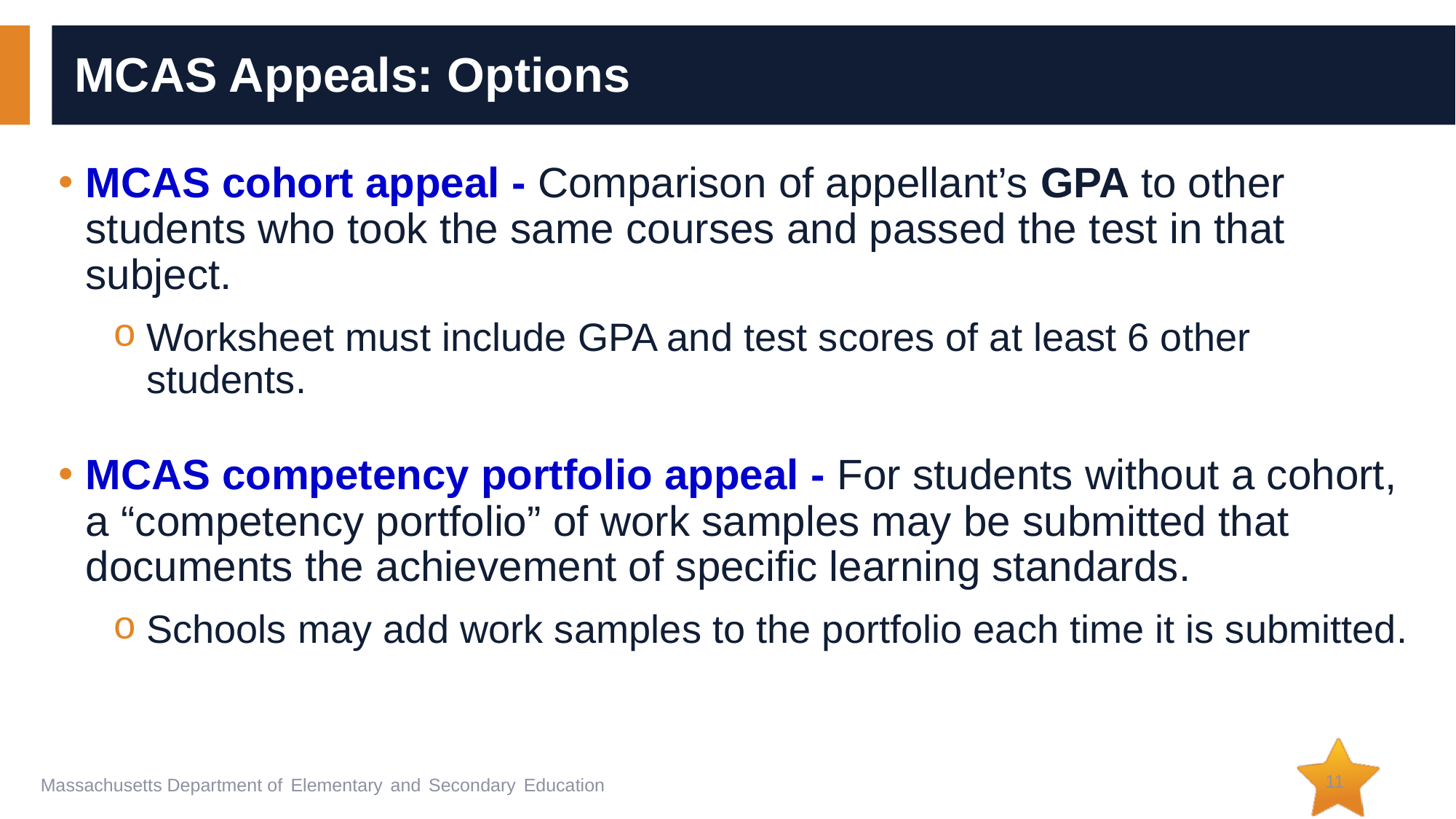

# MCAS Appeals: Options
MCAS cohort appeal - Comparison of appellant’s GPA to other students who took the same courses and passed the test in that subject.
Worksheet must include GPA and test scores of at least 6 other students.

MCAS competency portfolio appeal - For students without a cohort, a “competency portfolio” of work samples may be submitted that documents the achievement of specific learning standards.
Schools may add work samples to the portfolio each time it is submitted.
11